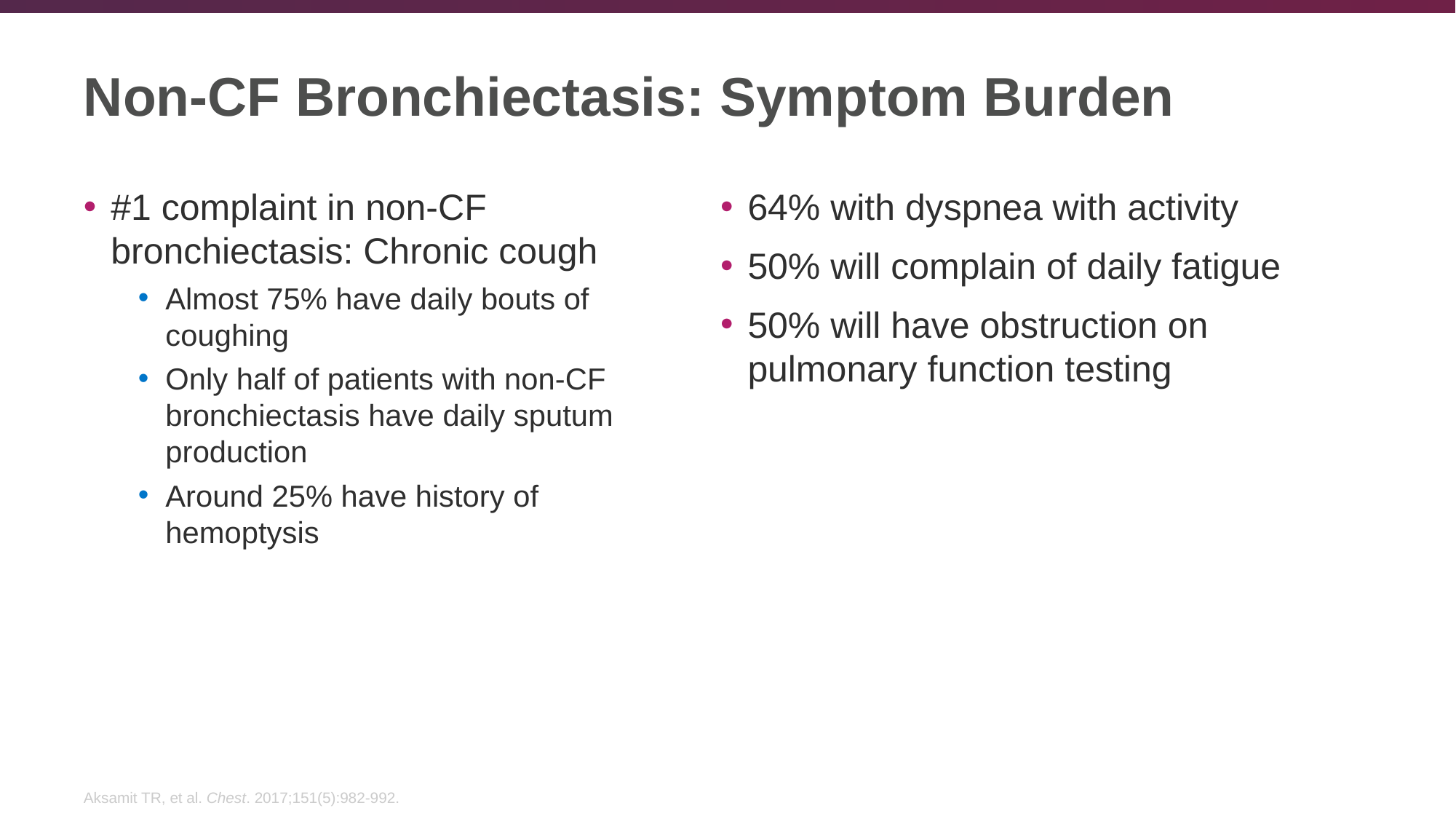

# Non-CF Bronchiectasis: Symptom Burden
#1 complaint in non-CF bronchiectasis: Chronic cough
Almost 75% have daily bouts of coughing
Only half of patients with non-CF bronchiectasis have daily sputum production
Around 25% have history of hemoptysis
64% with dyspnea with activity
50% will complain of daily fatigue
50% will have obstruction on pulmonary function testing

Aksamit TR, et al. Chest. 2017;151(5):982-992.